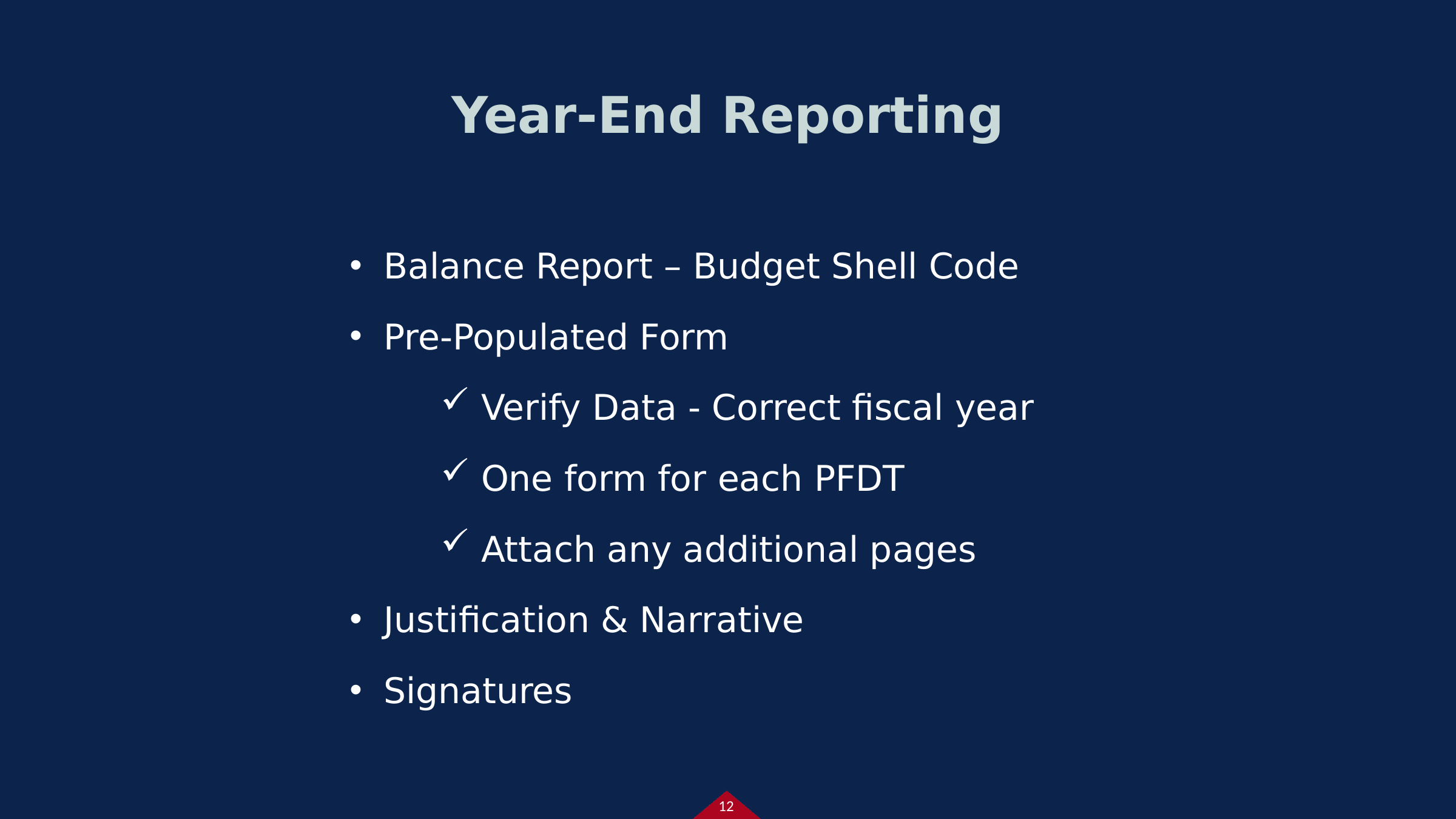

Year-End Reporting
Balance Report – Budget Shell Code
Pre-Populated Form
 Verify Data - Correct fiscal year
 One form for each PFDT
 Attach any additional pages
Justification & Narrative
Signatures

12